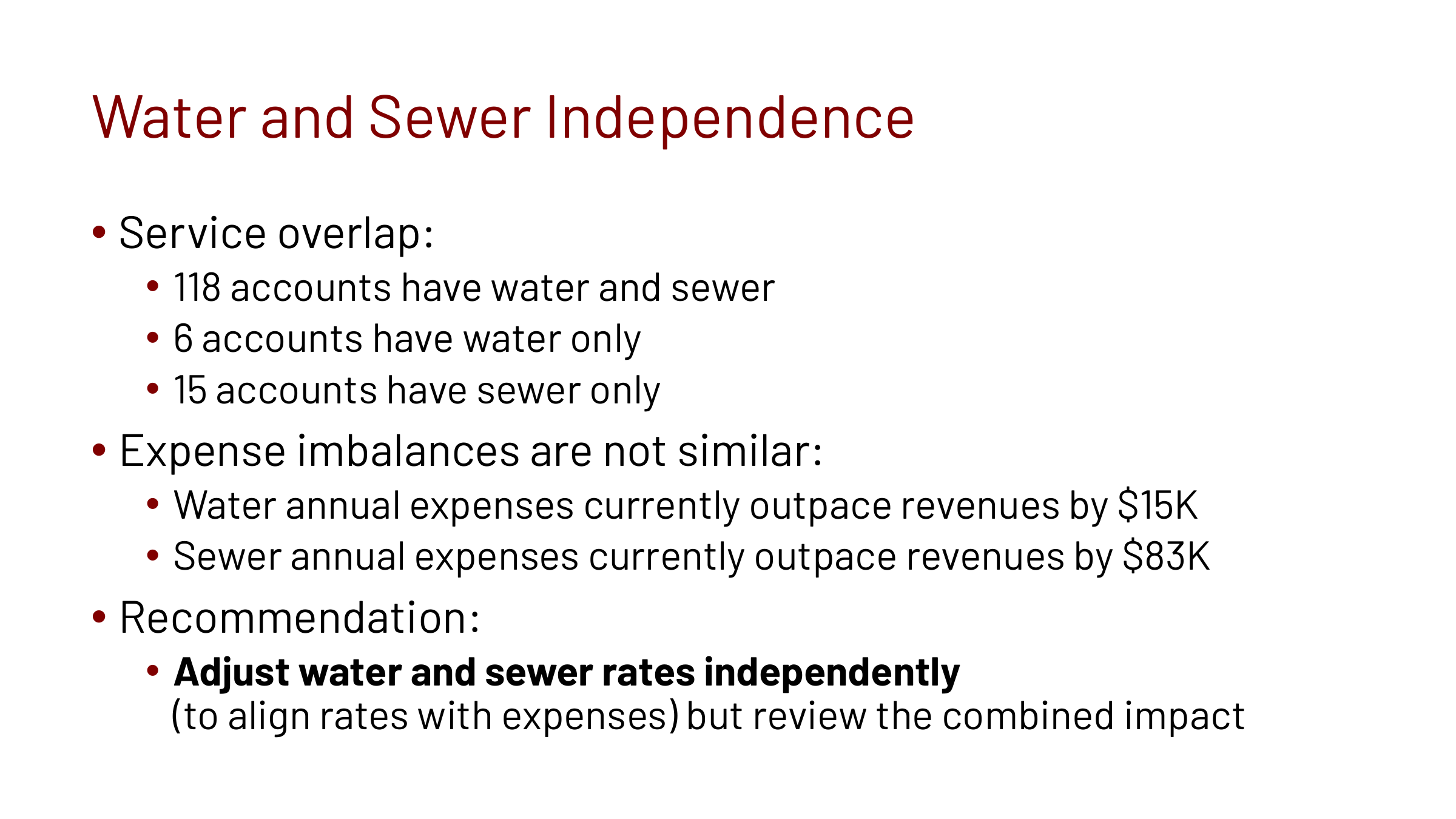

# Water and Sewer Independence
Service overlap:
118 accounts have water and sewer
6 accounts have water only
15 accounts have sewer only
Expense imbalances are not similar:
Water annual expenses currently outpace revenues by $15K
Sewer annual expenses currently outpace revenues by $83K
Recommendation:
Adjust water and sewer rates independently
(to align rates with expenses) but review the combined impact